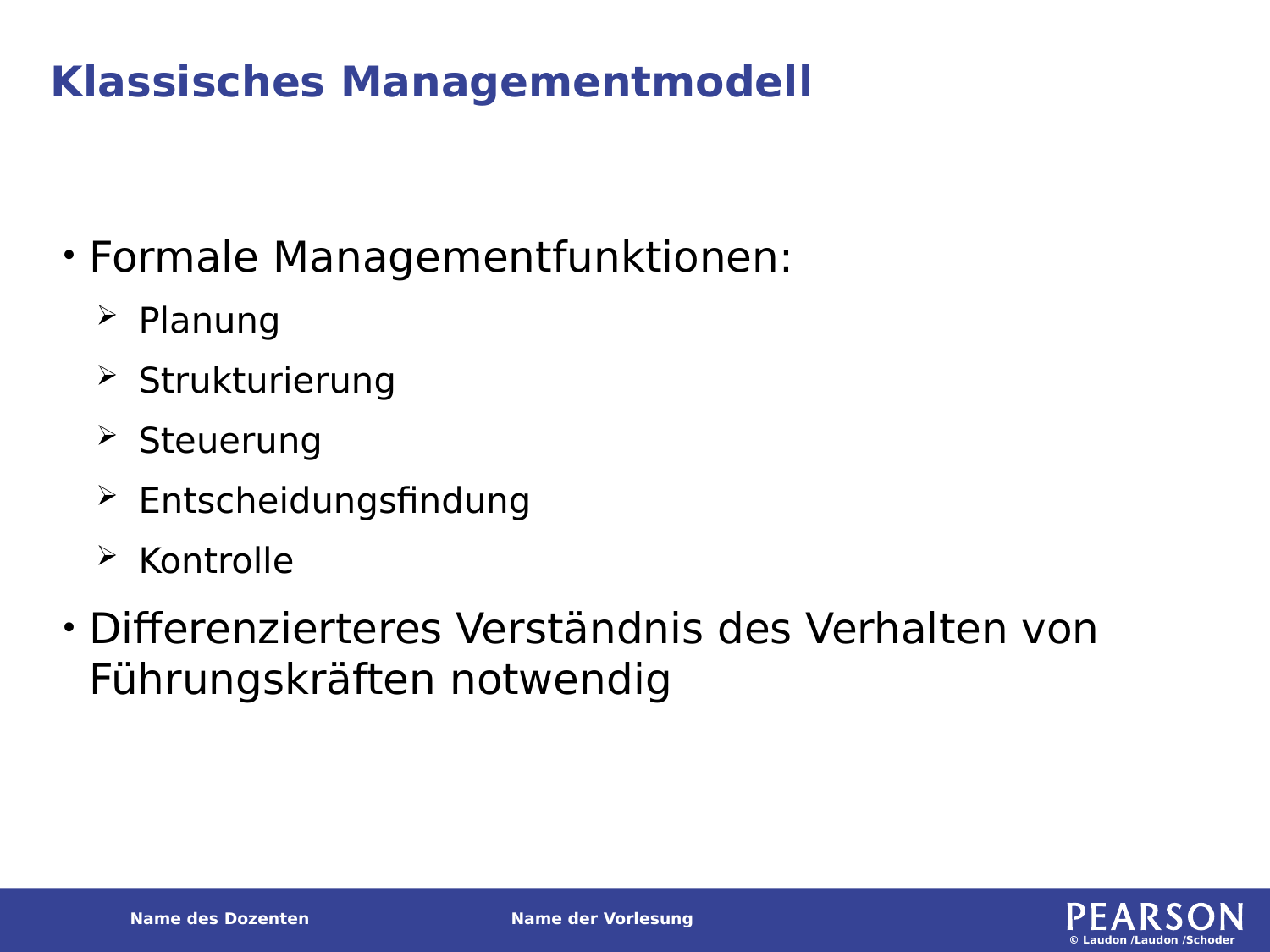

# Klassisches Managementmodell

Formale Managementfunktionen:
Planung
Strukturierung
Steuerung
Entscheidungsfindung
Kontrolle
Differenzierteres Verständnis des Verhalten von Führungskräften notwendig